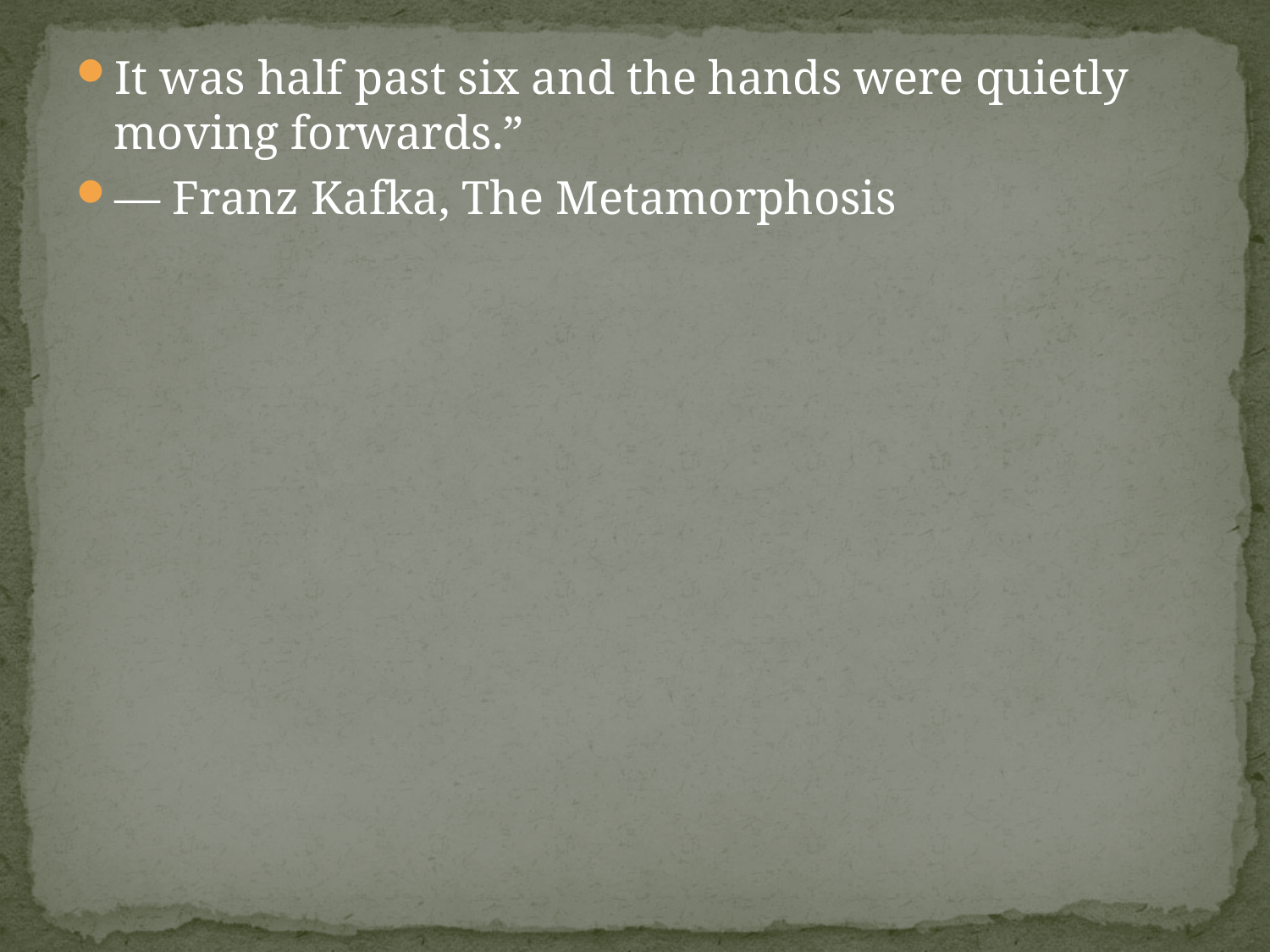

It was half past six and the hands were quietly moving forwards.”
― Franz Kafka, The Metamorphosis